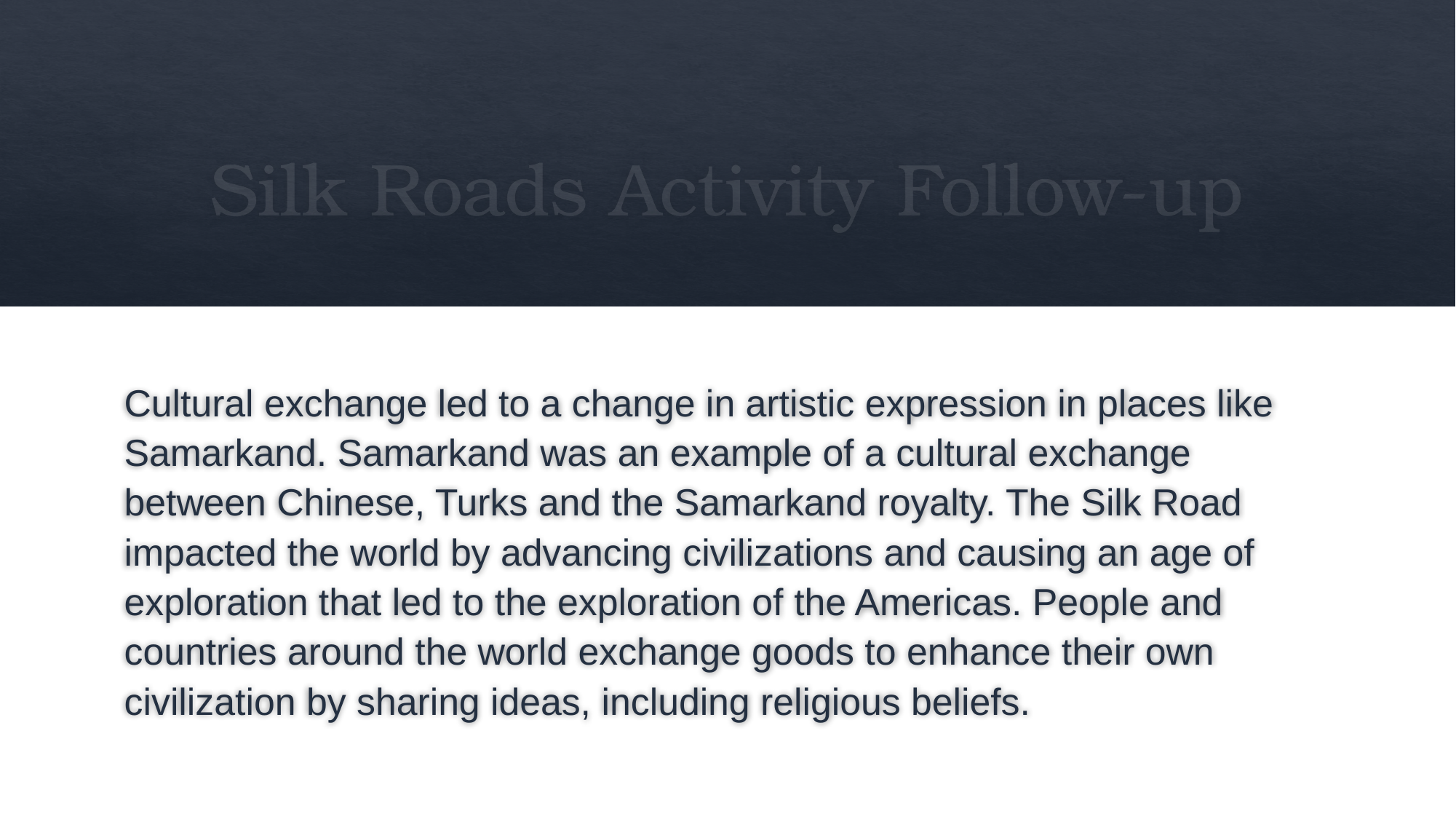

# Silk Roads Activity Follow-up
Cultural exchange led to a change in artistic expression in places like Samarkand. Samarkand was an example of a cultural exchange between Chinese, Turks and the Samarkand royalty. The Silk Road impacted the world by advancing civilizations and causing an age of exploration that led to the exploration of the Americas. People and countries around the world exchange goods to enhance their own civilization by sharing ideas, including religious beliefs.